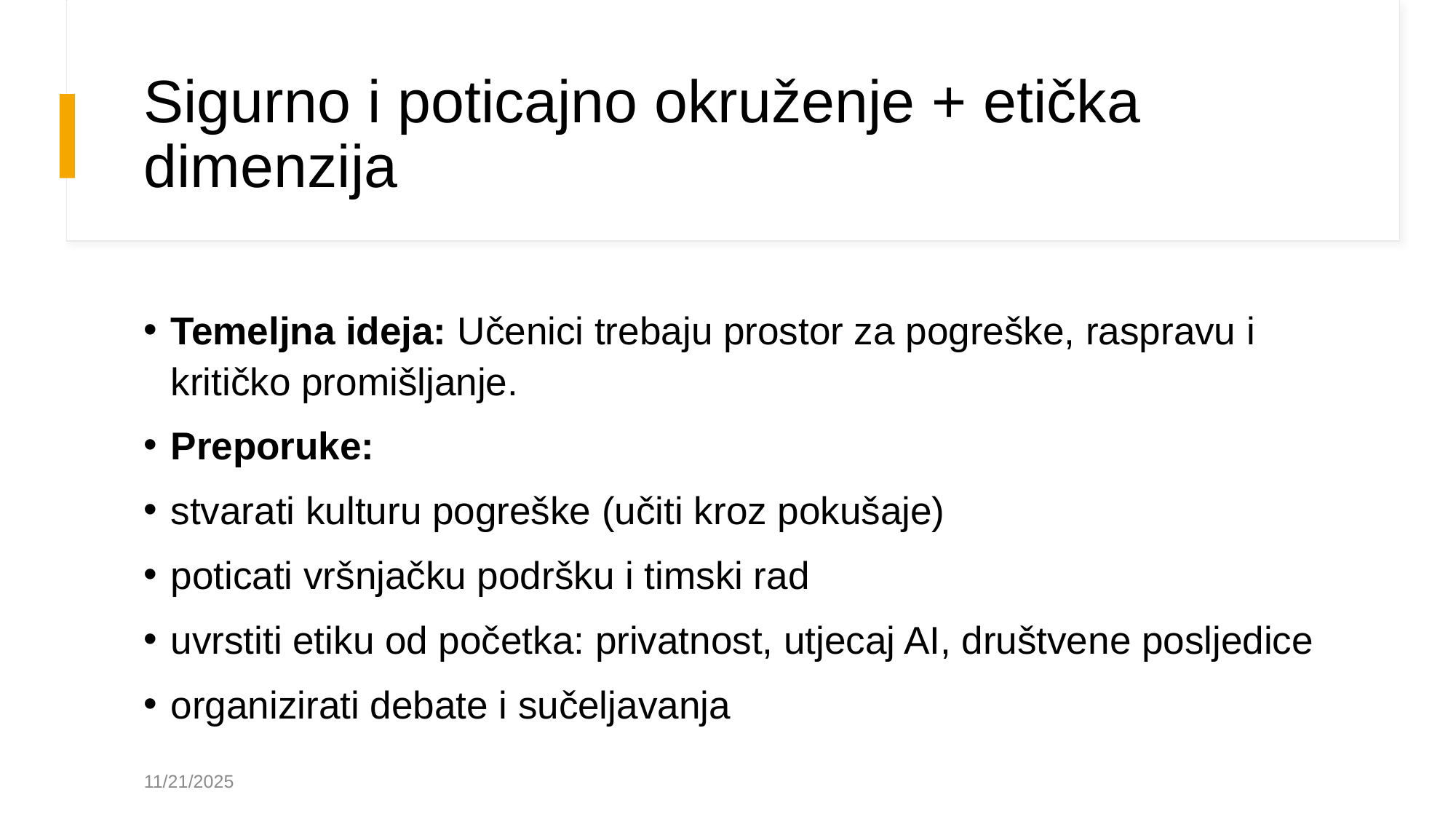

# Sigurno i poticajno okruženje + etička dimenzija
Temeljna ideja: Učenici trebaju prostor za pogreške, raspravu i kritičko promišljanje.
Preporuke:
stvarati kulturu pogreške (učiti kroz pokušaje)
poticati vršnjačku podršku i timski rad
uvrstiti etiku od početka: privatnost, utjecaj AI, društvene posljedice
organizirati debate i sučeljavanja

11/21/2025